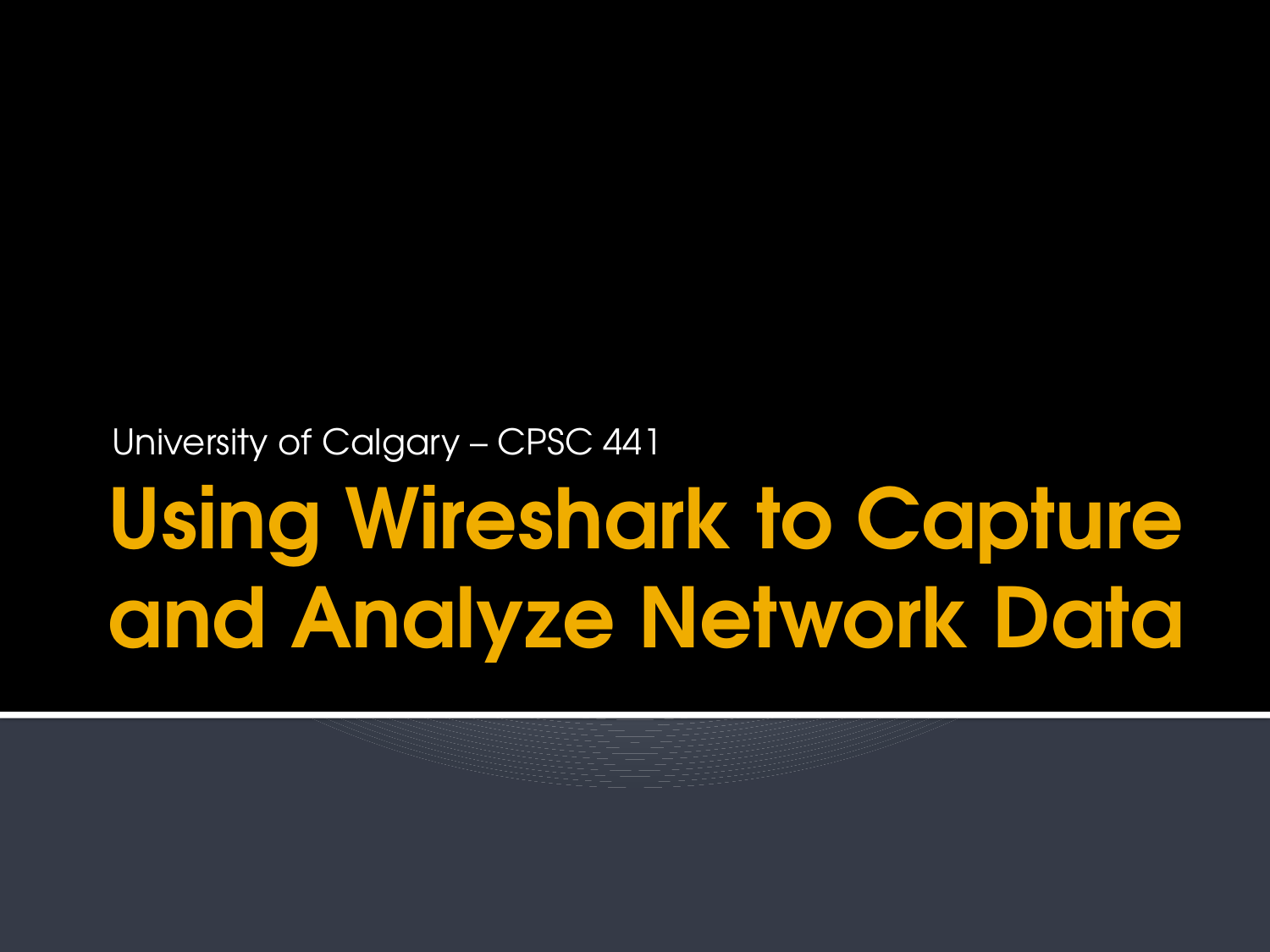

University of Calgary – CPSC 441
# Using Wireshark to Capture and Analyze Network Data